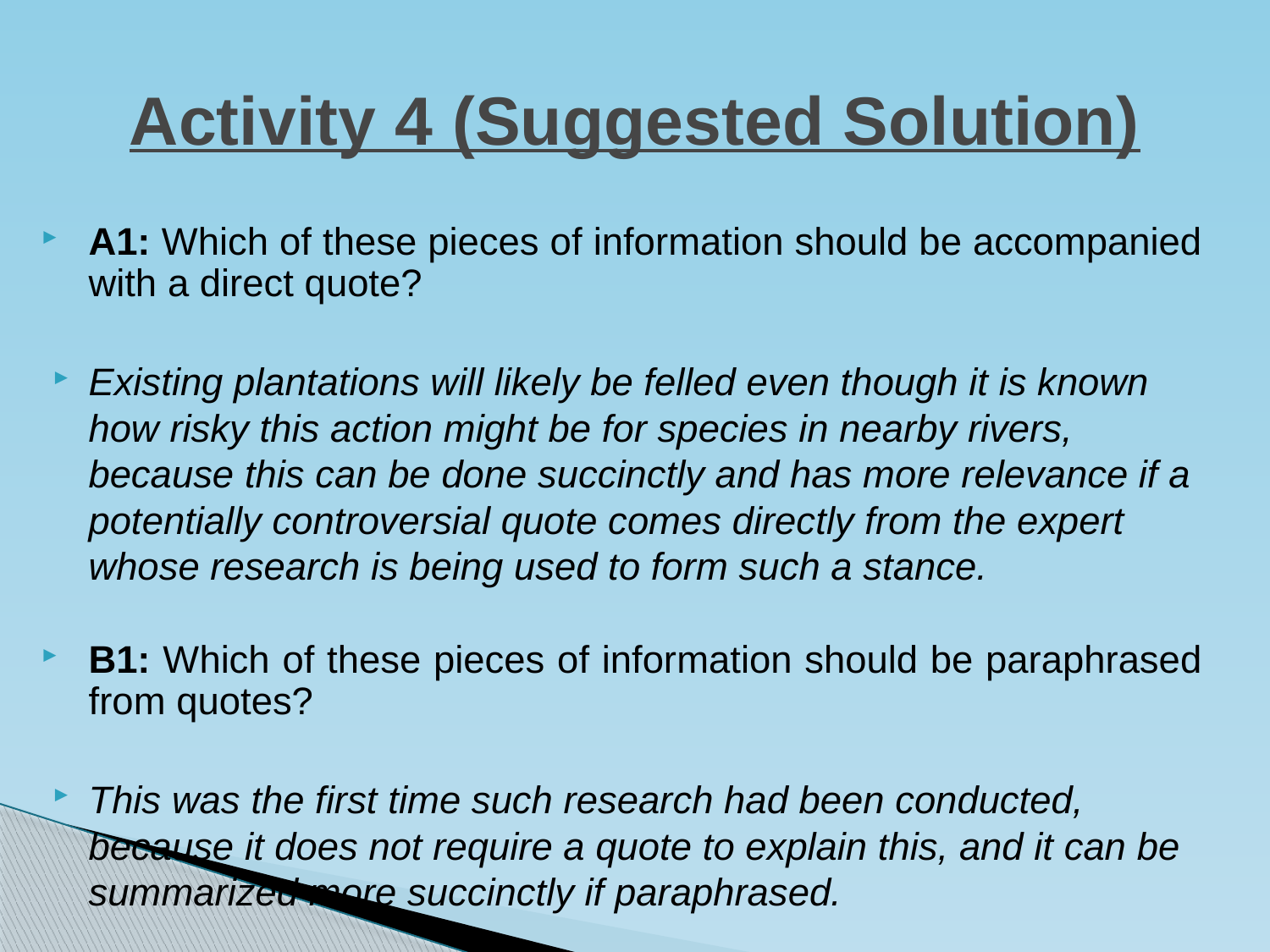

# Activity 4 (Suggested Solution)
A1: Which of these pieces of information should be accompanied with a direct quote?

Existing plantations will likely be felled even though it is known how risky this action might be for species in nearby rivers, because this can be done succinctly and has more relevance if a potentially controversial quote comes directly from the expert whose research is being used to form such a stance.

B1: Which of these pieces of information should be paraphrased from quotes?

This was the first time such research had been conducted, because it does not require a quote to explain this, and it can be summarized more succinctly if paraphrased.